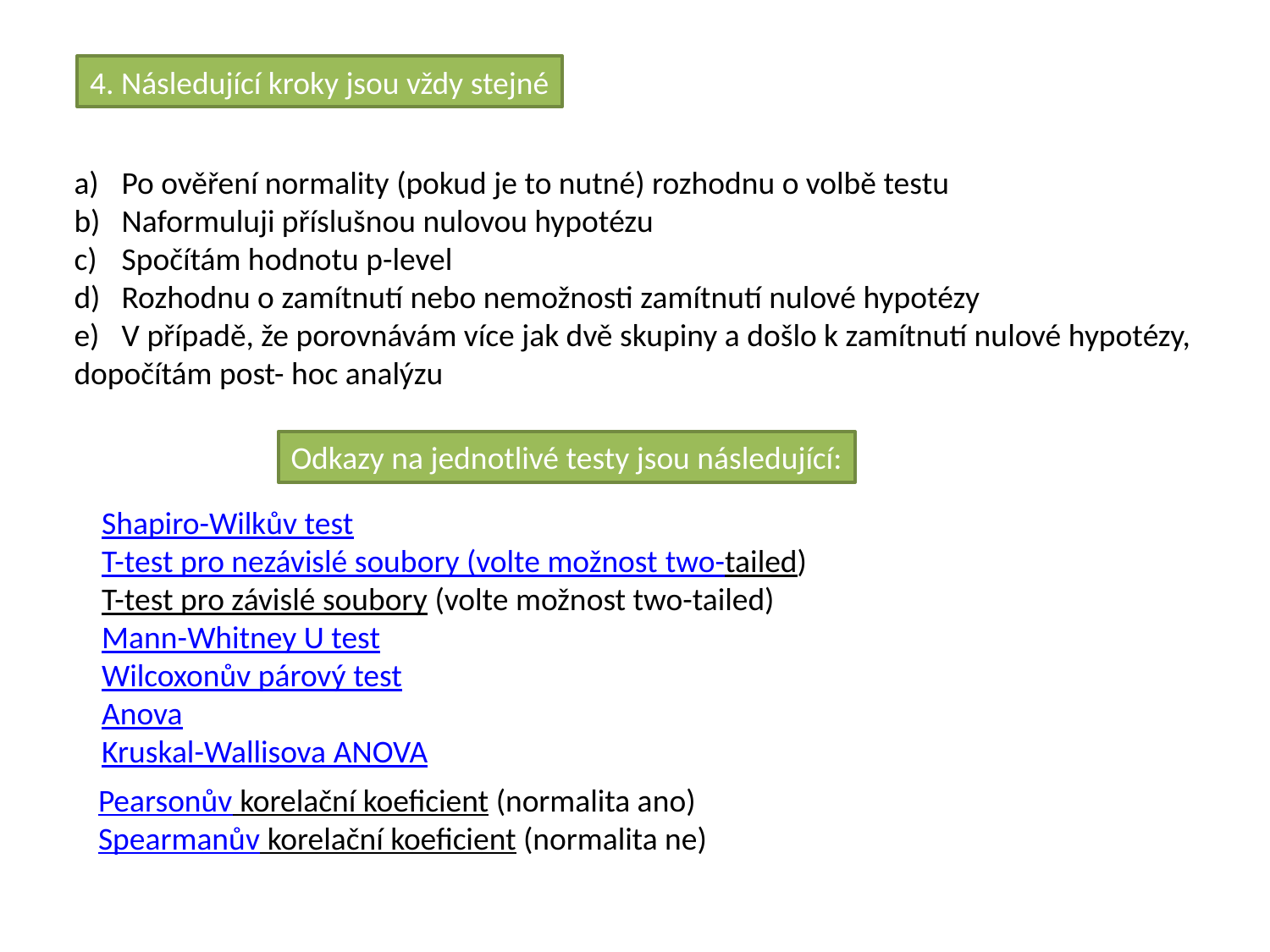

4. Následující kroky jsou vždy stejné
Po ověření normality (pokud je to nutné) rozhodnu o volbě testu
Naformuluji příslušnou nulovou hypotézu
Spočítám hodnotu p-level
Rozhodnu o zamítnutí nebo nemožnosti zamítnutí nulové hypotézy
V případě, že porovnávám více jak dvě skupiny a došlo k zamítnutí nulové hypotézy,
dopočítám post- hoc analýzu
Odkazy na jednotlivé testy jsou následující:
Shapiro-Wilkův test
T-test pro nezávislé soubory (volte možnost two-tailed)
T-test pro závislé soubory (volte možnost two-tailed)
Mann-Whitney U test
Wilcoxonův párový test
Anova
Kruskal-Wallisova ANOVA
Pearsonův korelační koeficient (normalita ano)
Spearmanův korelační koeficient (normalita ne)